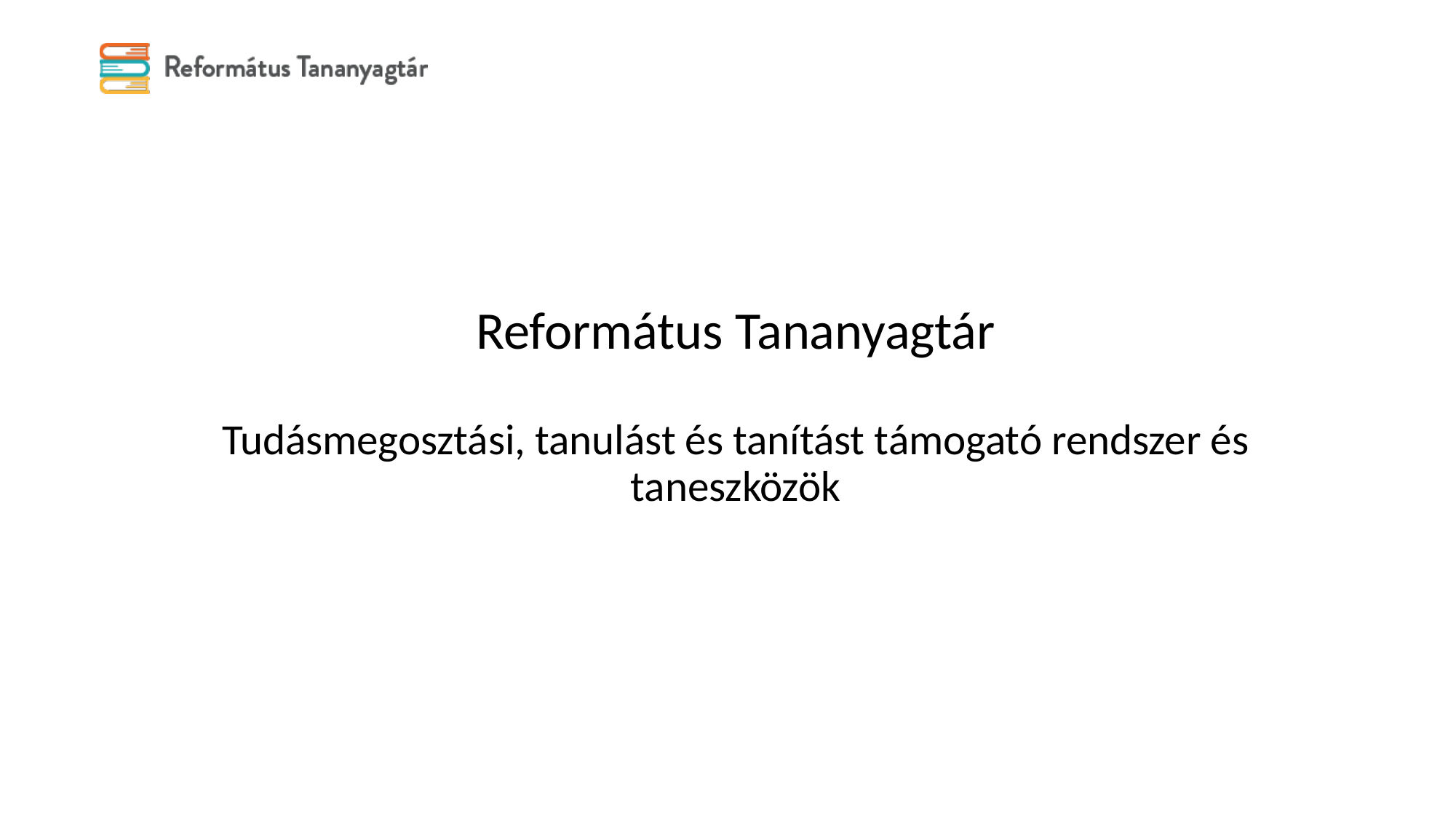

# Református Tananyagtár Tudásmegosztási, tanulást és tanítást támogató rendszer és taneszközök